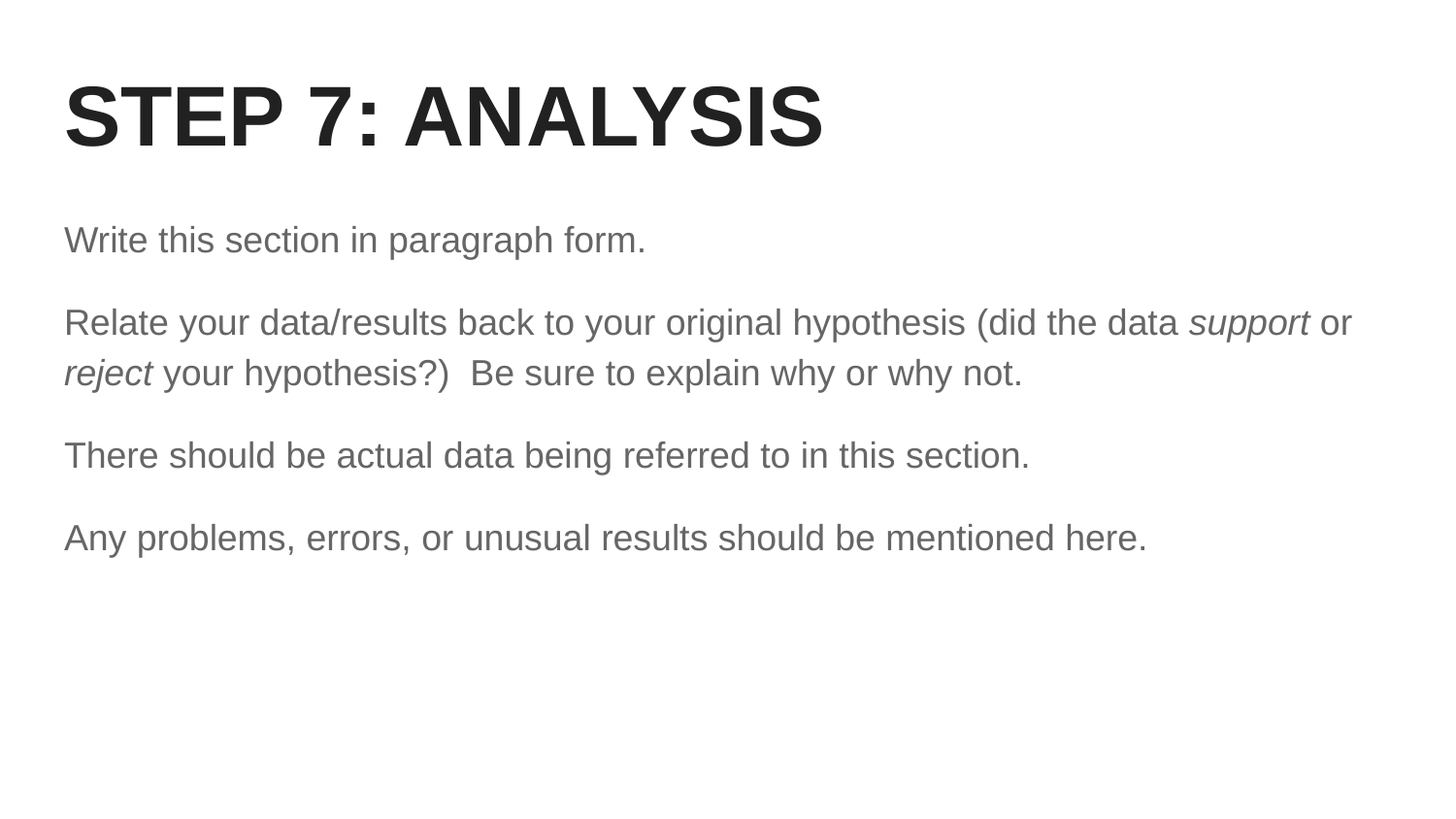

# STEP 7: ANALYSIS
Write this section in paragraph form.
Relate your data/results back to your original hypothesis (did the data support or reject your hypothesis?)  Be sure to explain why or why not.
There should be actual data being referred to in this section.
Any problems, errors, or unusual results should be mentioned here.